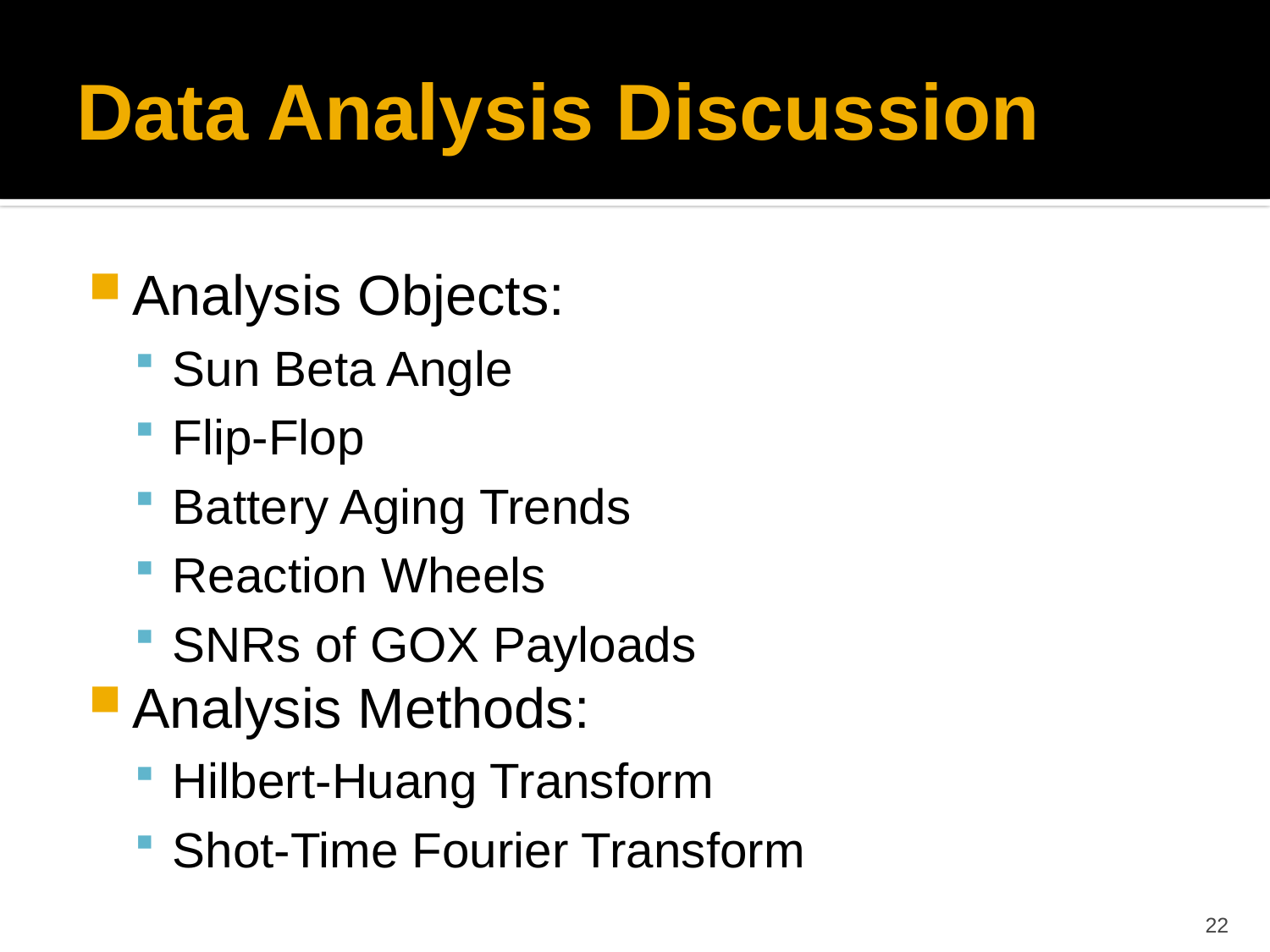

# Data Analysis Discussion
Analysis Objects:
Sun Beta Angle
Flip-Flop
Battery Aging Trends
Reaction Wheels
SNRs of GOX Payloads
Analysis Methods:
Hilbert-Huang Transform
Shot-Time Fourier Transform
22